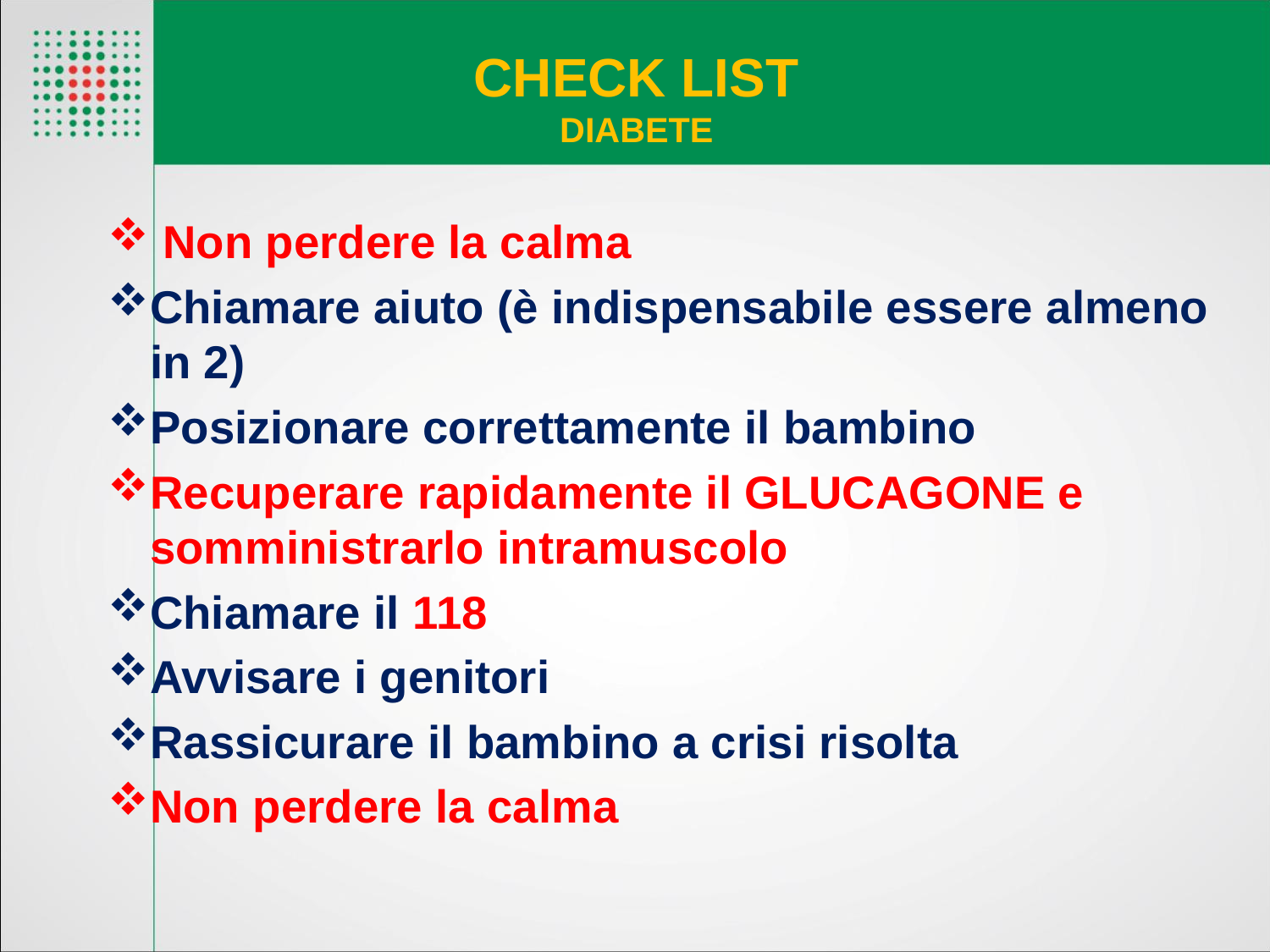

# CHECK LIST DIABETE
 Non perdere la calma
Chiamare aiuto (è indispensabile essere almeno in 2)
Posizionare correttamente il bambino
Recuperare rapidamente il GLUCAGONE e somministrarlo intramuscolo
Chiamare il 118
Avvisare i genitori
Rassicurare il bambino a crisi risolta
Non perdere la calma